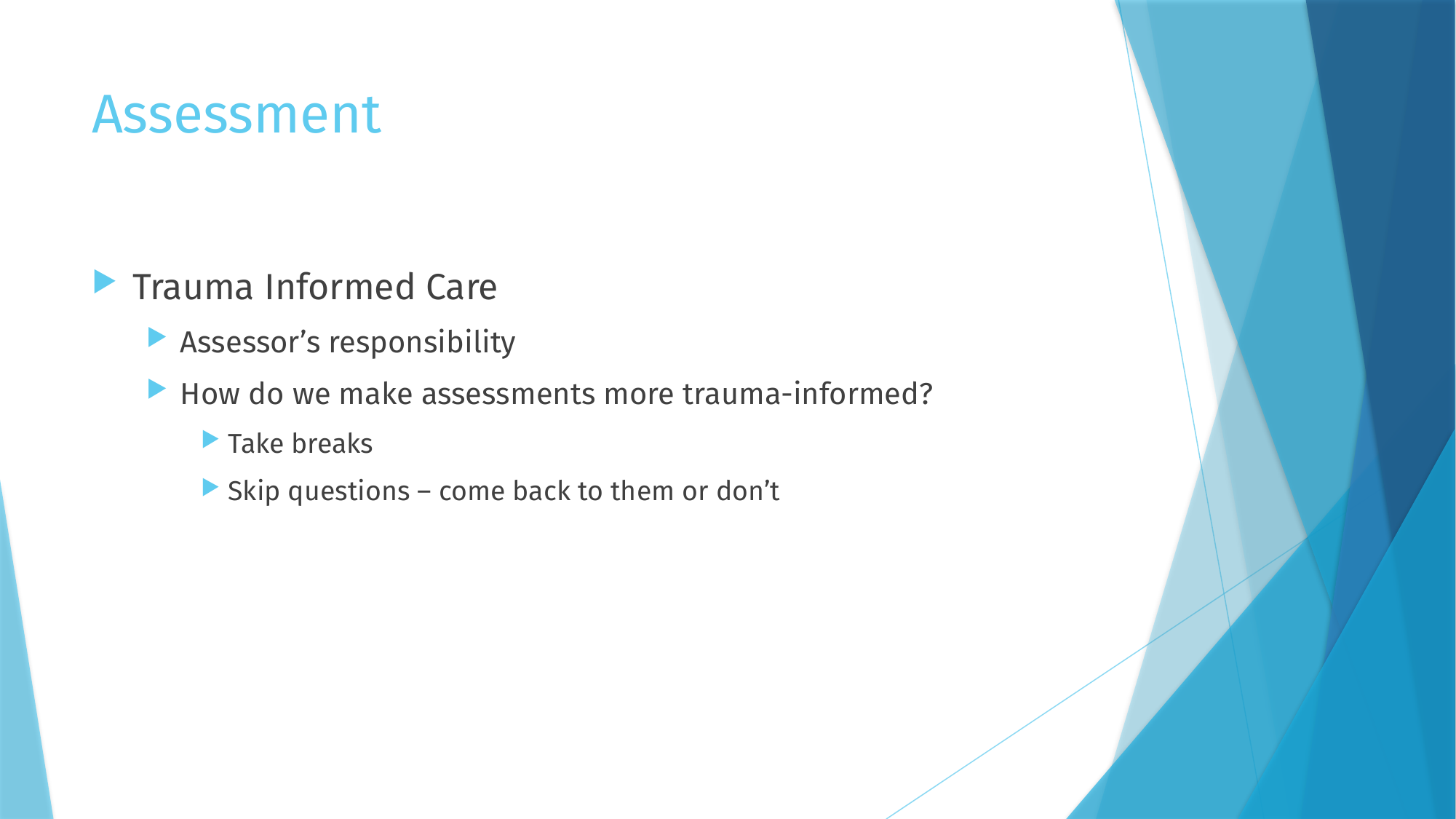

# Assessment
Trauma Informed Care
Assessor’s responsibility
How do we make assessments more trauma-informed?
Take breaks
Skip questions – come back to them or don’t